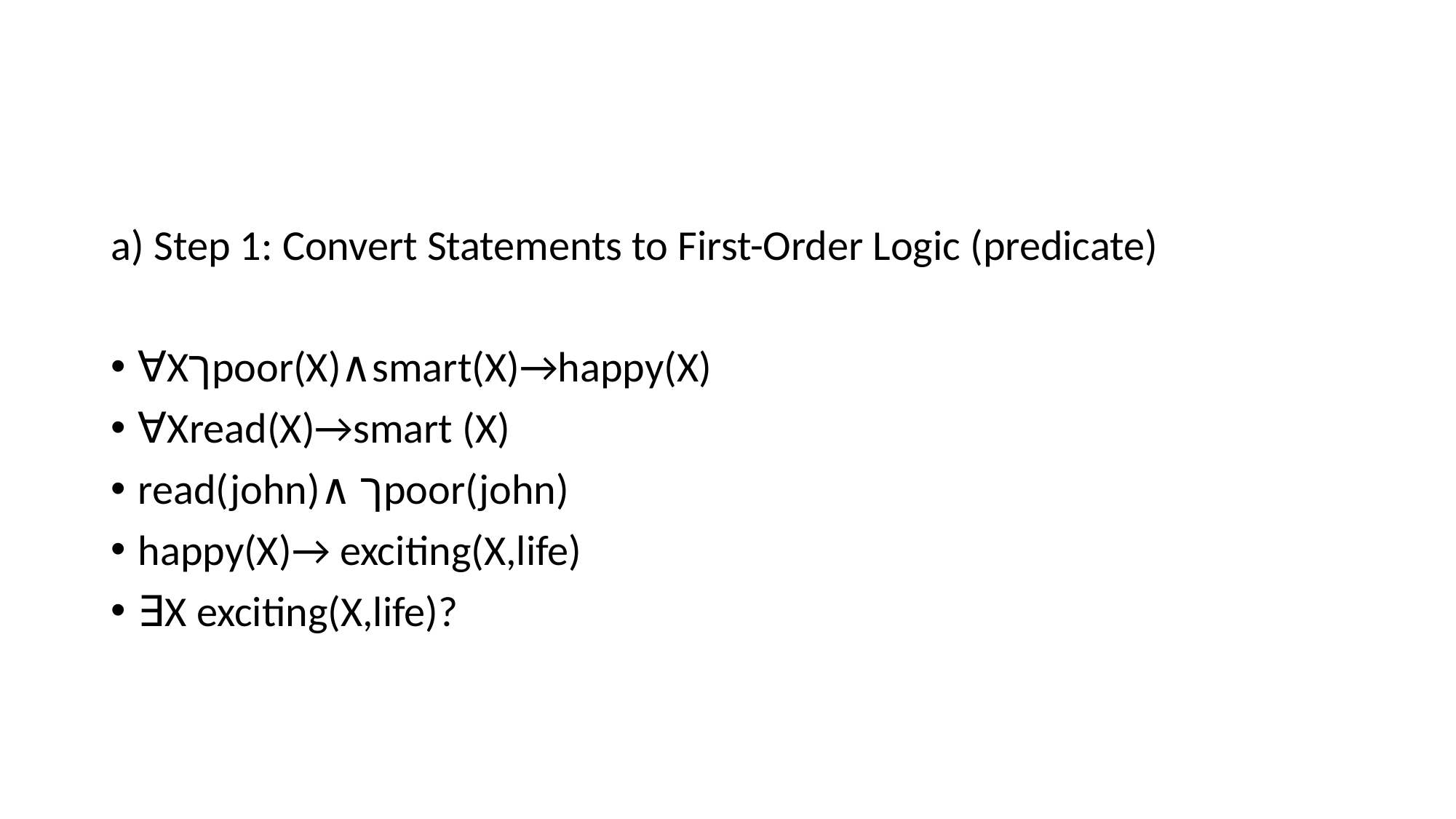

#
a) Step 1: Convert Statements to First-Order Logic (predicate)

∀Xךpoor(X)∧smart(X)→happy(X)
∀Xread(X)→smart (X)
read(john)∧ ךpoor(john)
happy(X)→ exciting(X,life)
∃X exciting(X,life)?